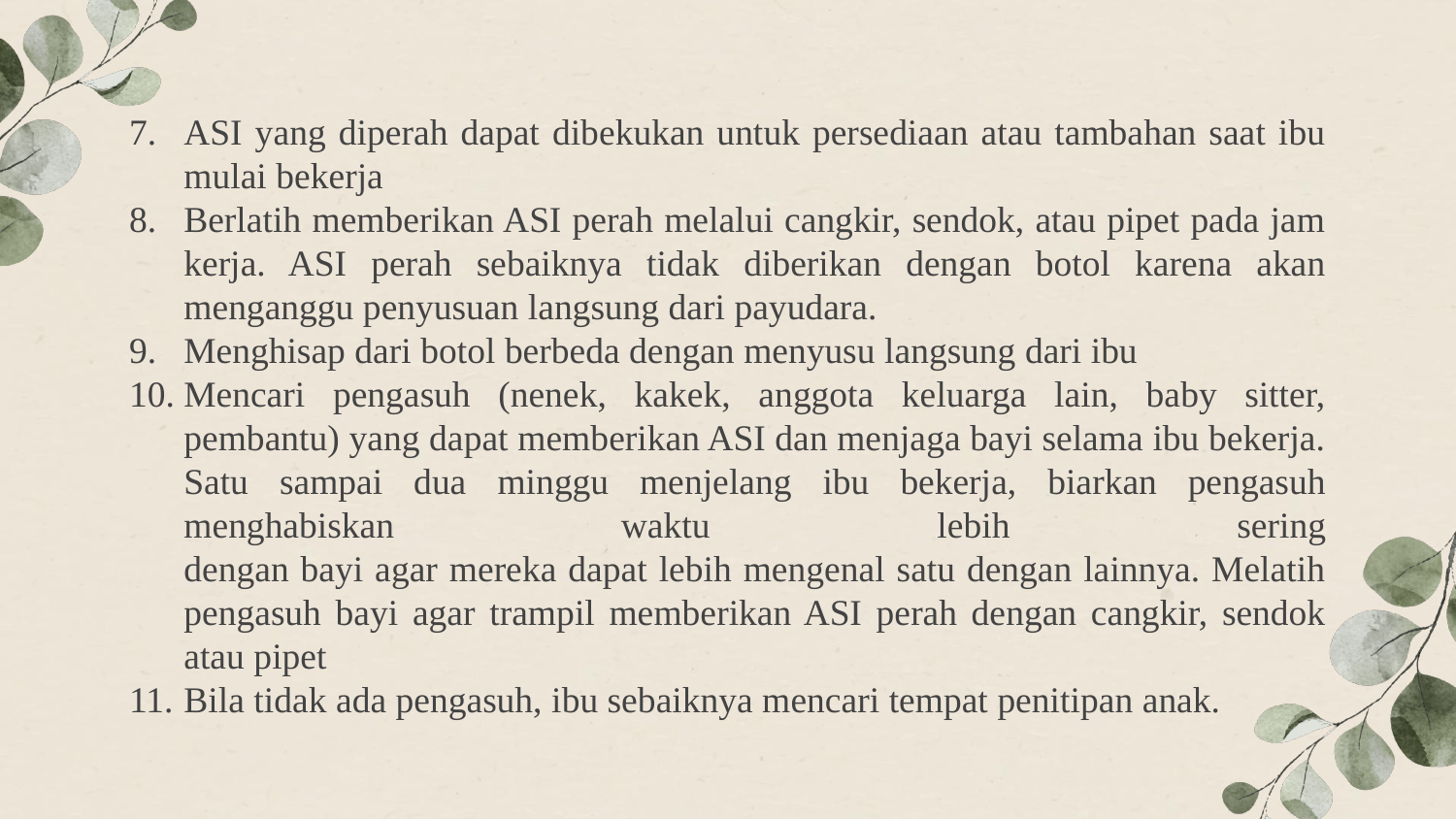

ASI yang diperah dapat dibekukan untuk persediaan atau tambahan saat ibu mulai bekerja
Berlatih memberikan ASI perah melalui cangkir, sendok, atau pipet pada jam kerja. ASI perah sebaiknya tidak diberikan dengan botol karena akan menganggu penyusuan langsung dari payudara.
Menghisap dari botol berbeda dengan menyusu langsung dari ibu
Mencari pengasuh (nenek, kakek, anggota keluarga lain, baby sitter, pembantu) yang dapat memberikan ASI dan menjaga bayi selama ibu bekerja. Satu sampai dua minggu menjelang ibu bekerja, biarkan pengasuh menghabiskan waktu lebih sering
dengan bayi agar mereka dapat lebih mengenal satu dengan lainnya. Melatih pengasuh bayi agar trampil memberikan ASI perah dengan cangkir, sendok atau pipet
Bila tidak ada pengasuh, ibu sebaiknya mencari tempat penitipan anak.